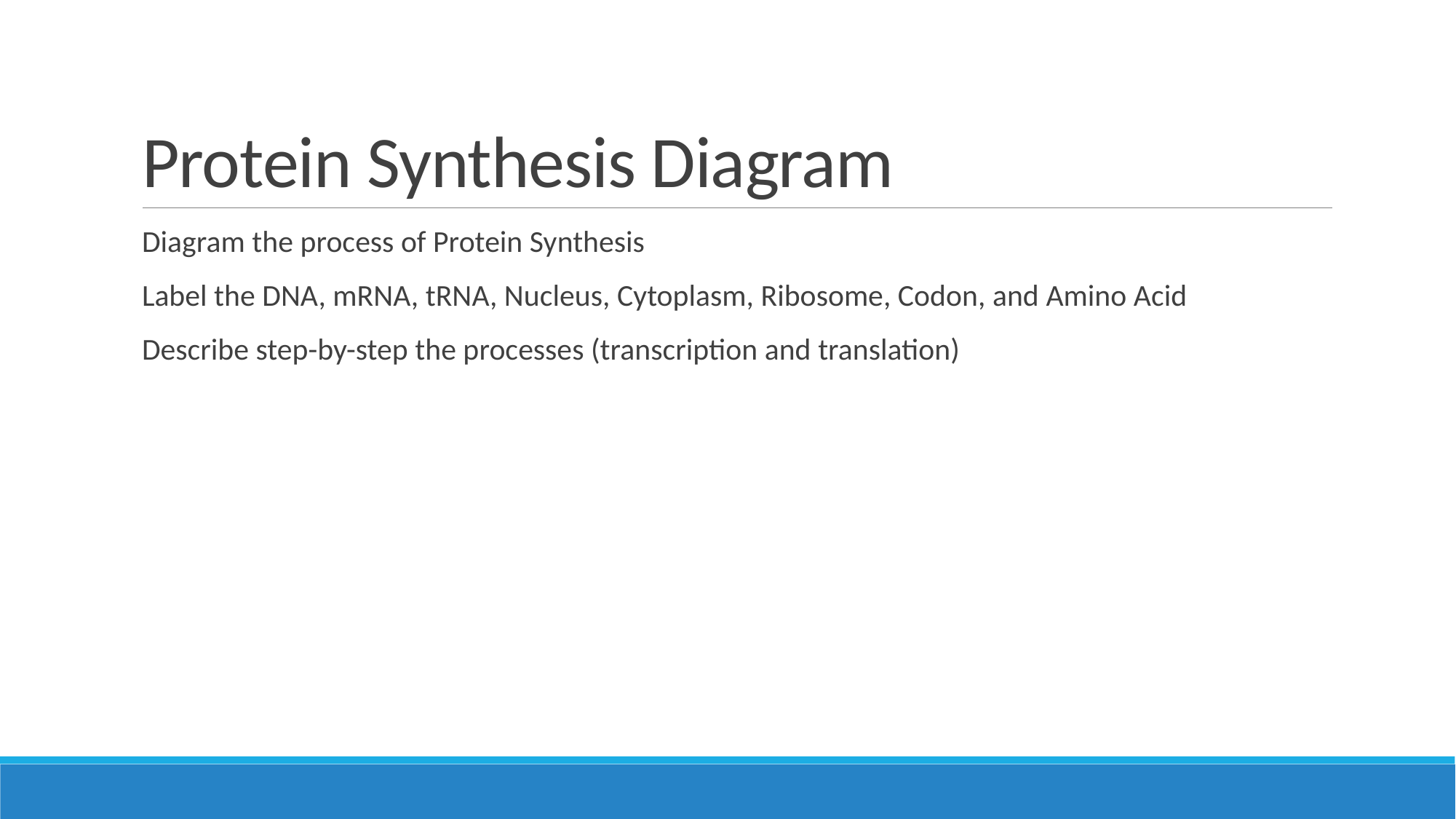

# Protein Synthesis Diagram
Diagram the process of Protein Synthesis
Label the DNA, mRNA, tRNA, Nucleus, Cytoplasm, Ribosome, Codon, and Amino Acid
Describe step-by-step the processes (transcription and translation)